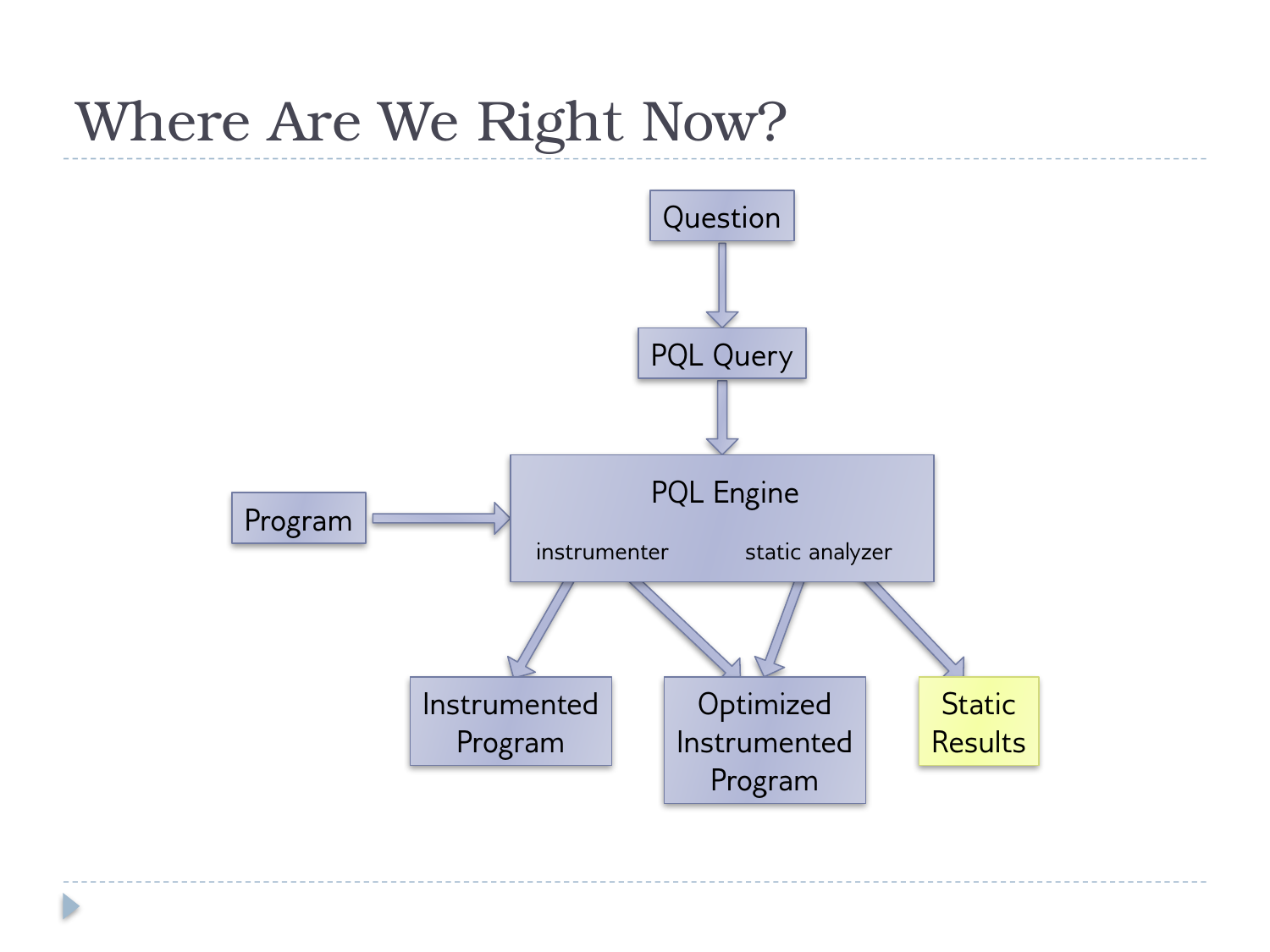

# Where Are We Right Now?
Question

PQL Query

PQL Engine
instrumenter
static analyzer
Program

Instrumented
Program
Optimized
Instrumented
Program
Static
Results